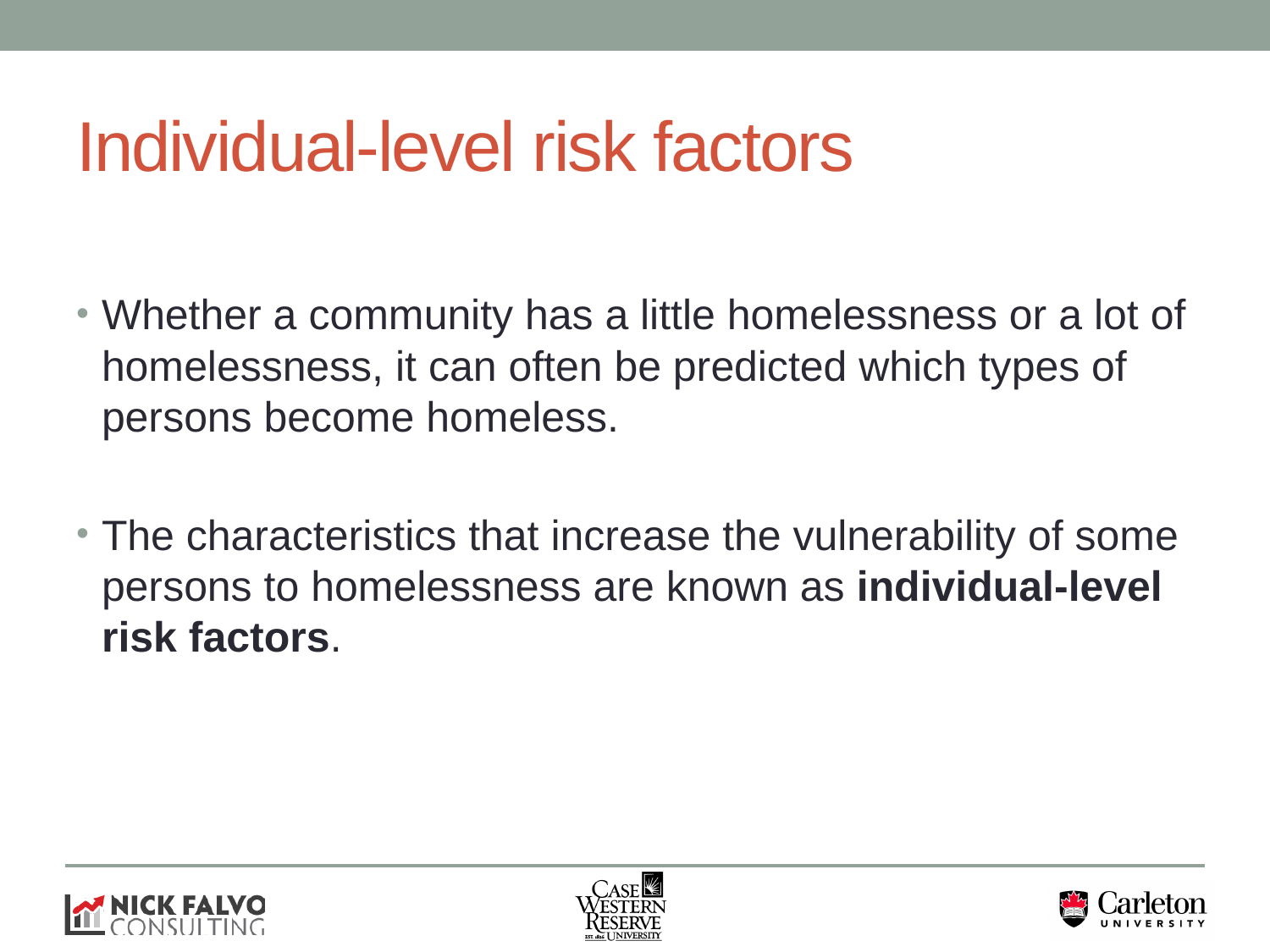

# Individual-level risk factors

Whether a community has a little homelessness or a lot of homelessness, it can often be predicted which types of persons become homeless.

The characteristics that increase the vulnerability of some persons to homelessness are known as individual-level risk factors.